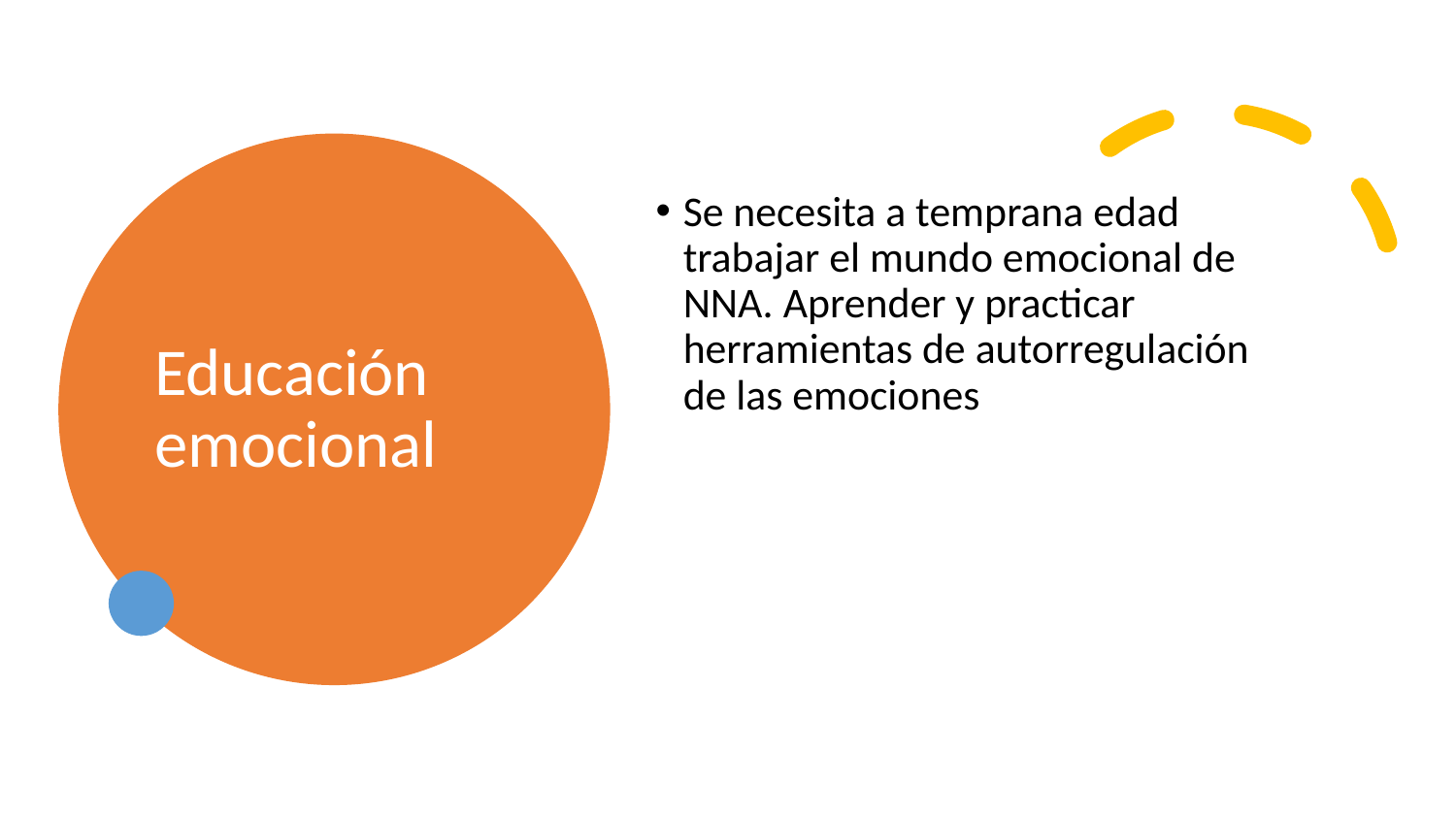

# Educación emocional
Se necesita a temprana edad trabajar el mundo emocional de NNA. Aprender y practicar herramientas de autorregulación de las emociones